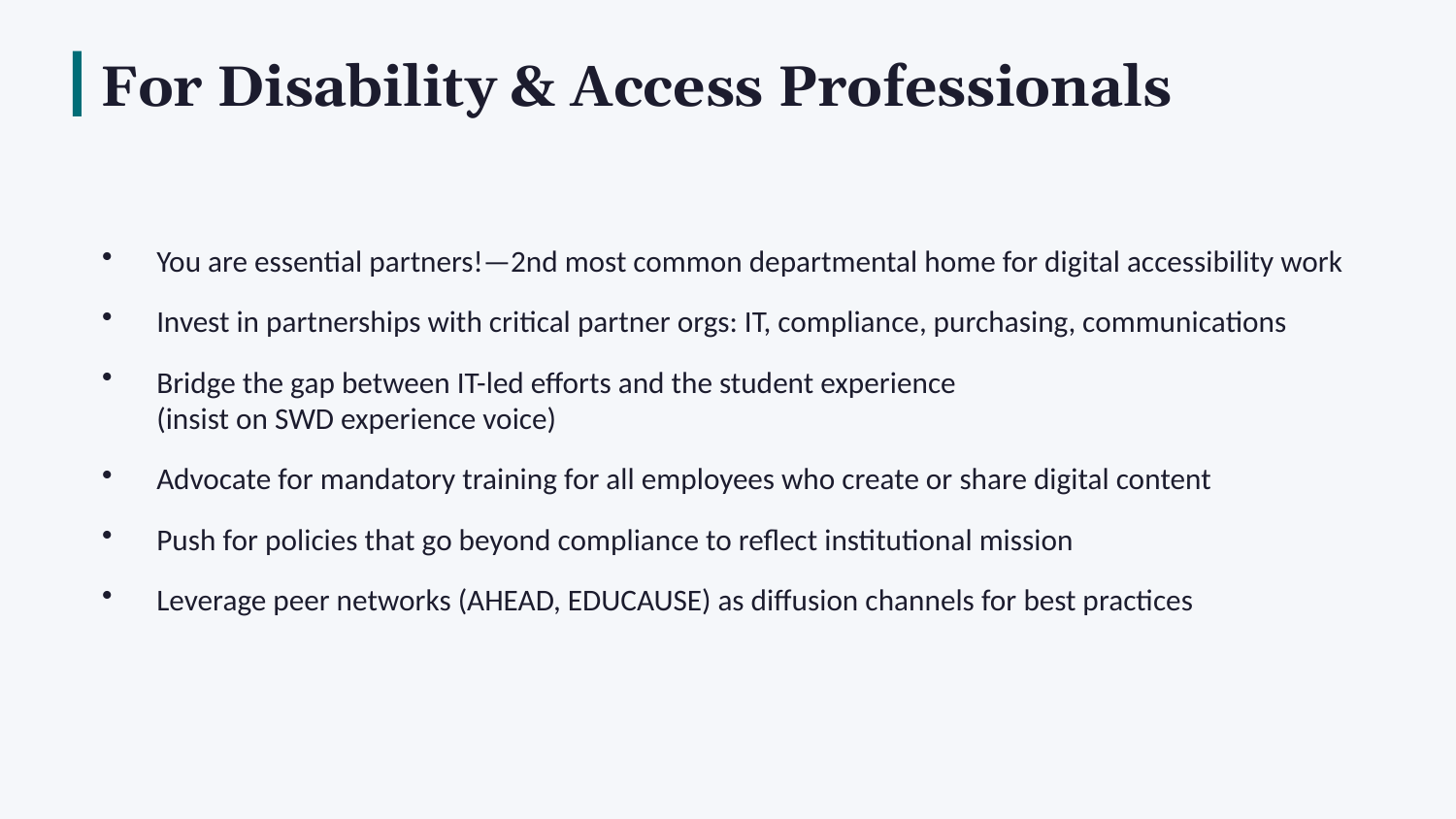

For Disability & Access Professionals

You are essential partners!—2nd most common departmental home for digital accessibility work
Invest in partnerships with critical partner orgs: IT, compliance, purchasing, communications
Bridge the gap between IT-led efforts and the student experience
(insist on SWD experience voice)
Advocate for mandatory training for all employees who create or share digital content
Push for policies that go beyond compliance to reflect institutional mission
Leverage peer networks (AHEAD, EDUCAUSE) as diffusion channels for best practices